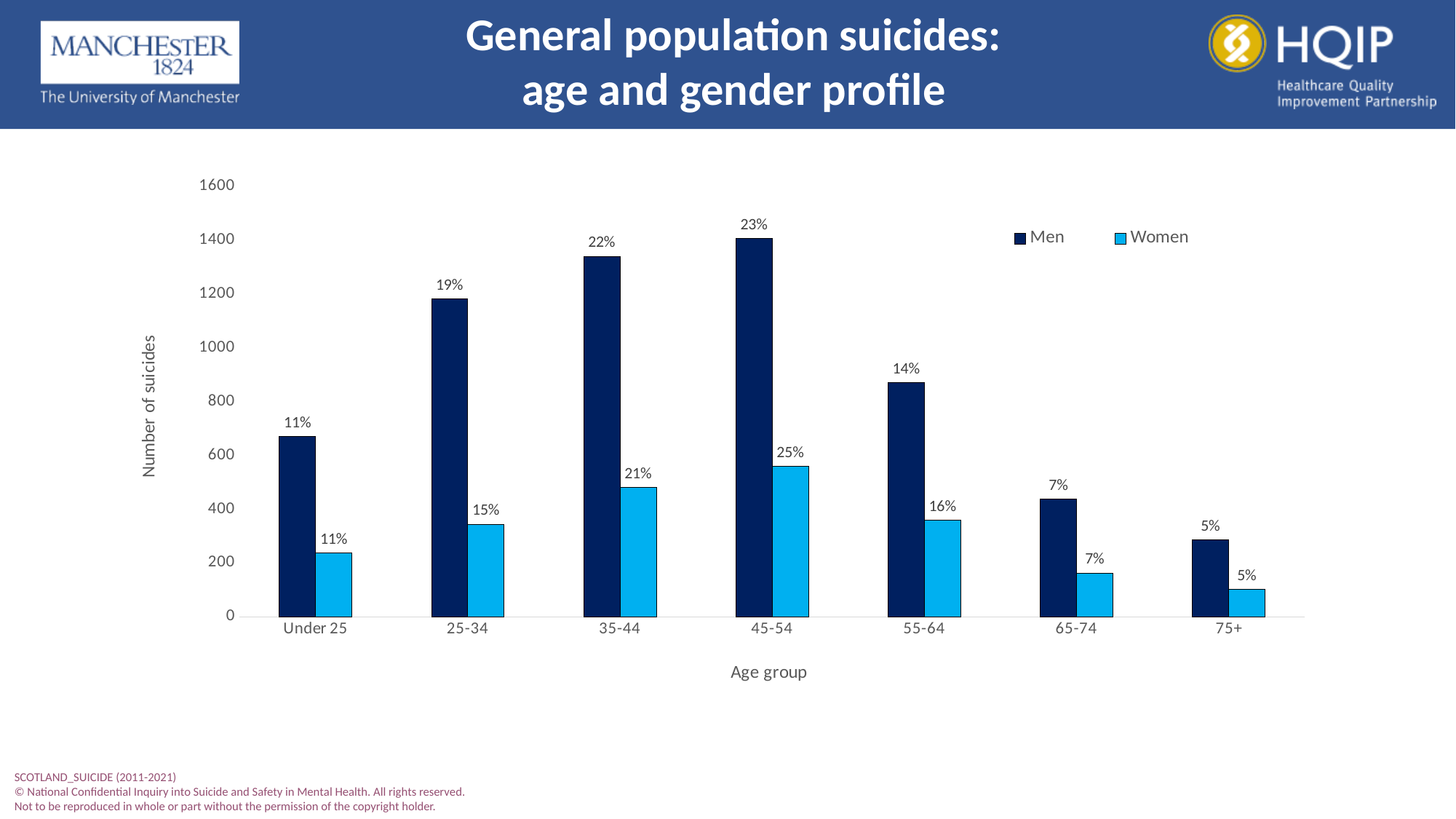

# General population suicides: age and gender profile

### Chart

| Category | Men | Women |
|---|---|---|
| Under 25 | 670.0 | 238.0 |
| 25-34 | 1182.0 | 344.0 |
| 35-44 | 1339.0 | 482.0 |
| 45-54 | 1405.0 | 558.0 |
| 55-64 | 870.0 | 358.0 |
| 65-74 | 438.0 | 163.0 |
| 75+ | 285.0 | 102.0 |
SCOTLAND_SUICIDE (2011-2021)
© National Confidential Inquiry into Suicide and Safety in Mental Health. All rights reserved.
Not to be reproduced in whole or part without the permission of the copyright holder.